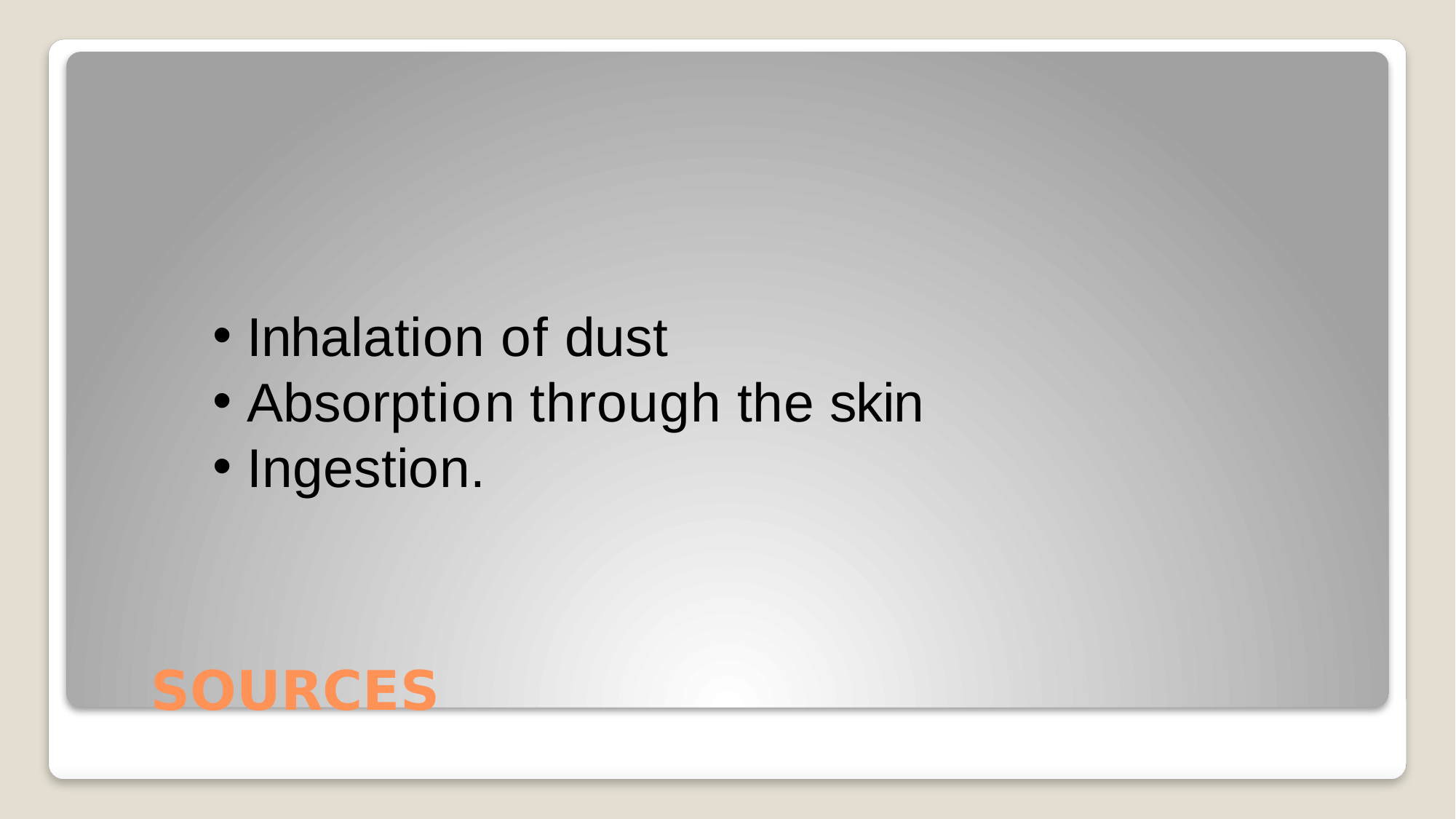

Inhalation of dust
Absorption through the skin
Ingestion.
# SOURCES